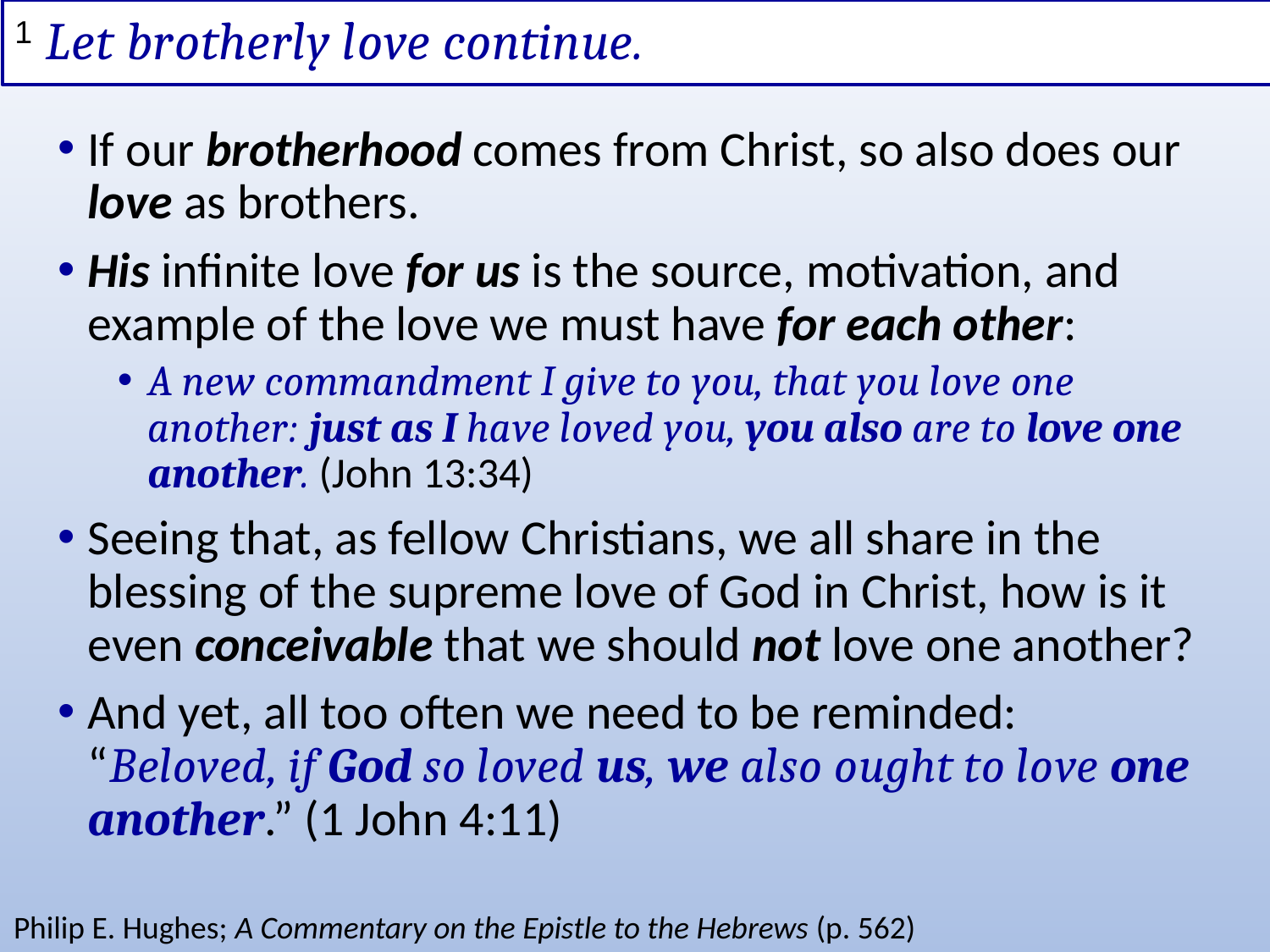

# 1 Let brotherly love continue.
If our brotherhood comes from Christ, so also does our love as brothers.
His infinite love for us is the source, motivation, and example of the love we must have for each other:
A new commandment I give to you, that you love one another: just as I have loved you, you also are to love one another. (John 13:34)
Seeing that, as fellow Christians, we all share in the blessing of the supreme love of God in Christ, how is it even conceivable that we should not love one another?
And yet, all too often we need to be reminded: “Beloved, if God so loved us, we also ought to love one another.” (1 John 4:11)

Philip E. Hughes; A Commentary on the Epistle to the Hebrews (p. 562)